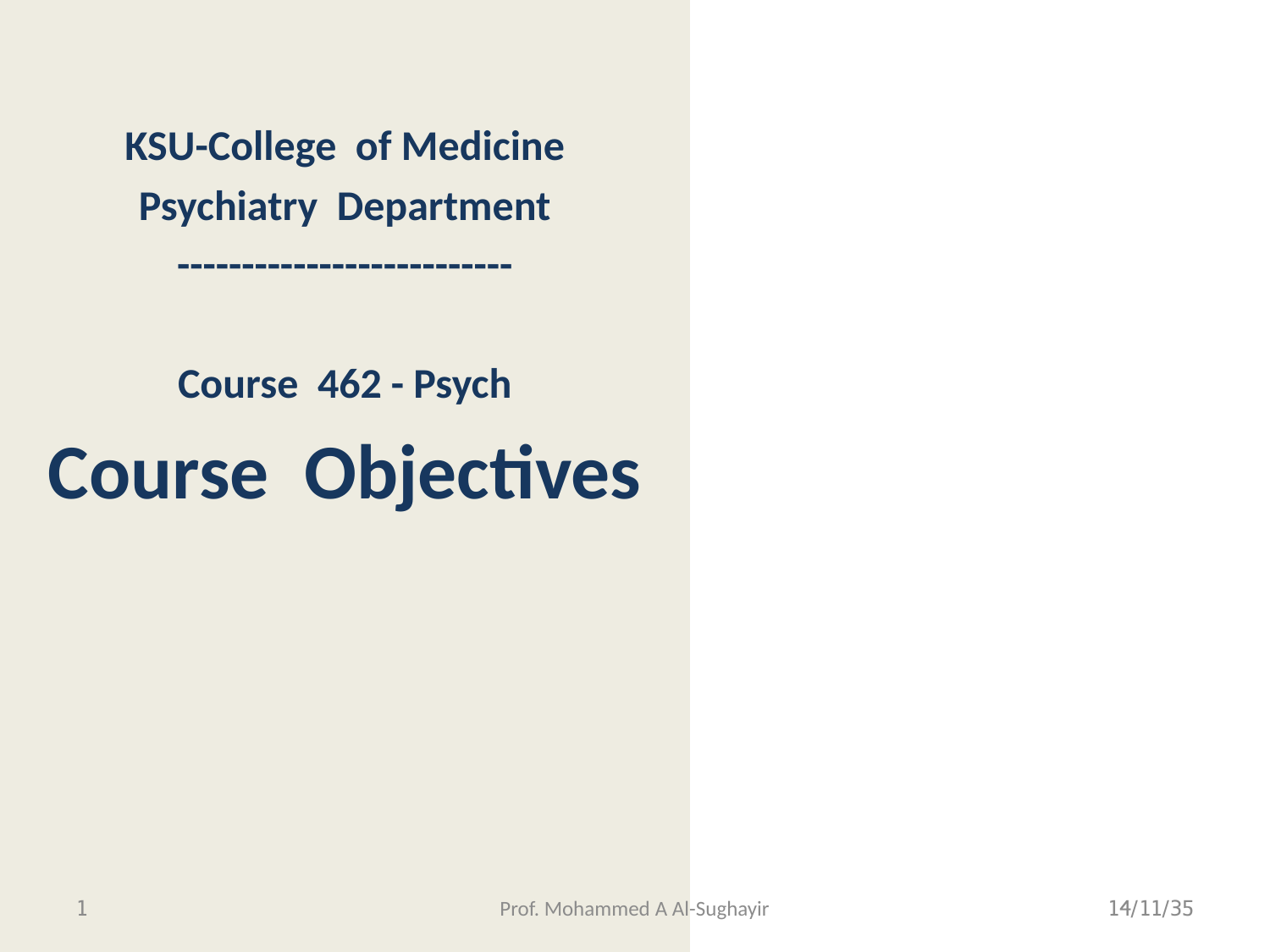

KSU-College  of Medicine
Psychiatry  Department
--------------------------

Course  462 - Psych
Course  Objectives

1
Prof. Mohammed A Al-Sughayir
14/11/35